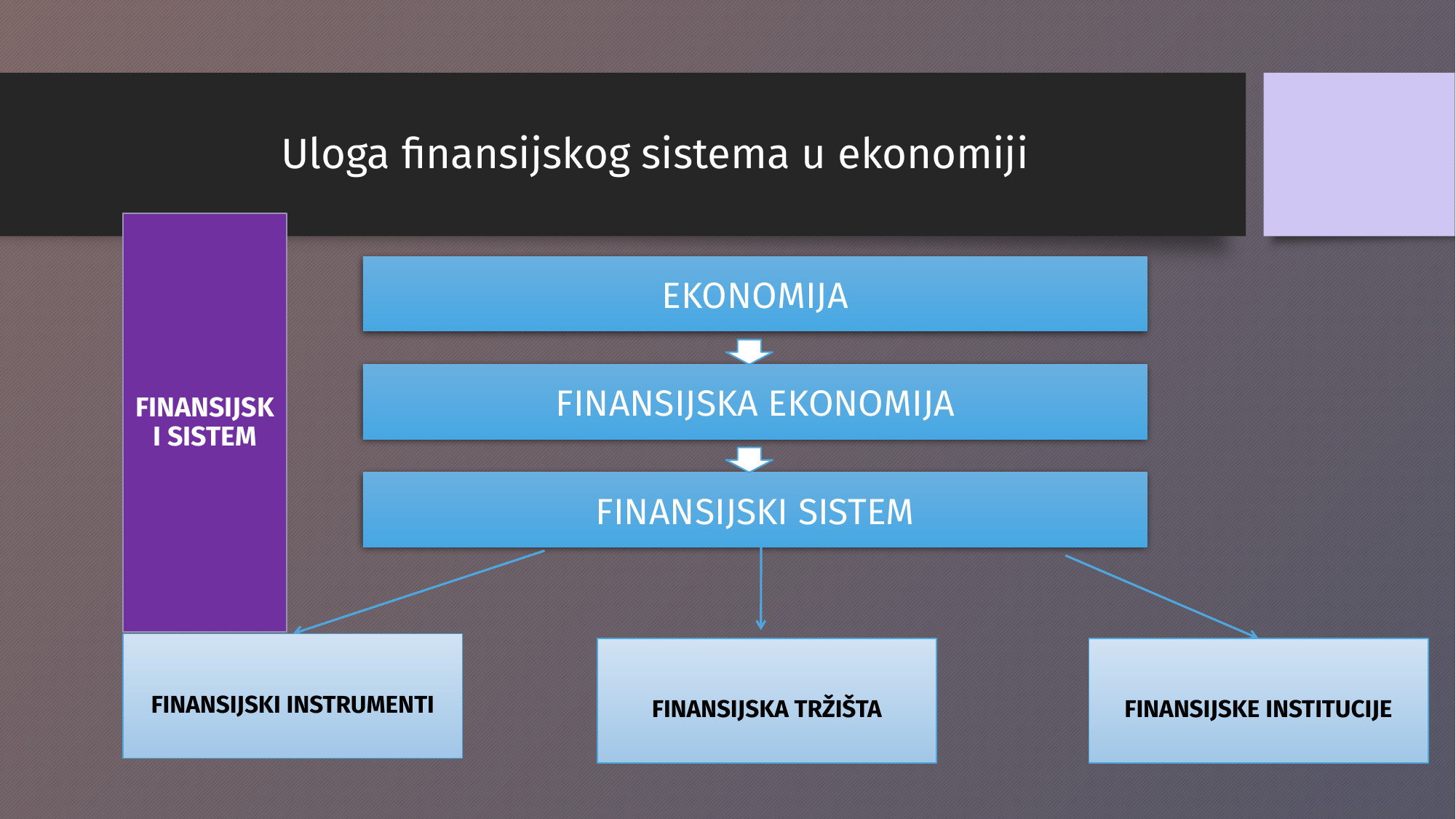

# Uloga finansijskog sistema u ekonomiji
FINANSIJSKI SISTEM
EKONOMIJA

FINANSIJSKA EKONOMIJA

FINANSIJSKI SISTEM
FINANSIJSKI INSTRUMENTI
FINANSIJSKA TRŽIŠTA
FINANSIJSKE INSTITUCIJE